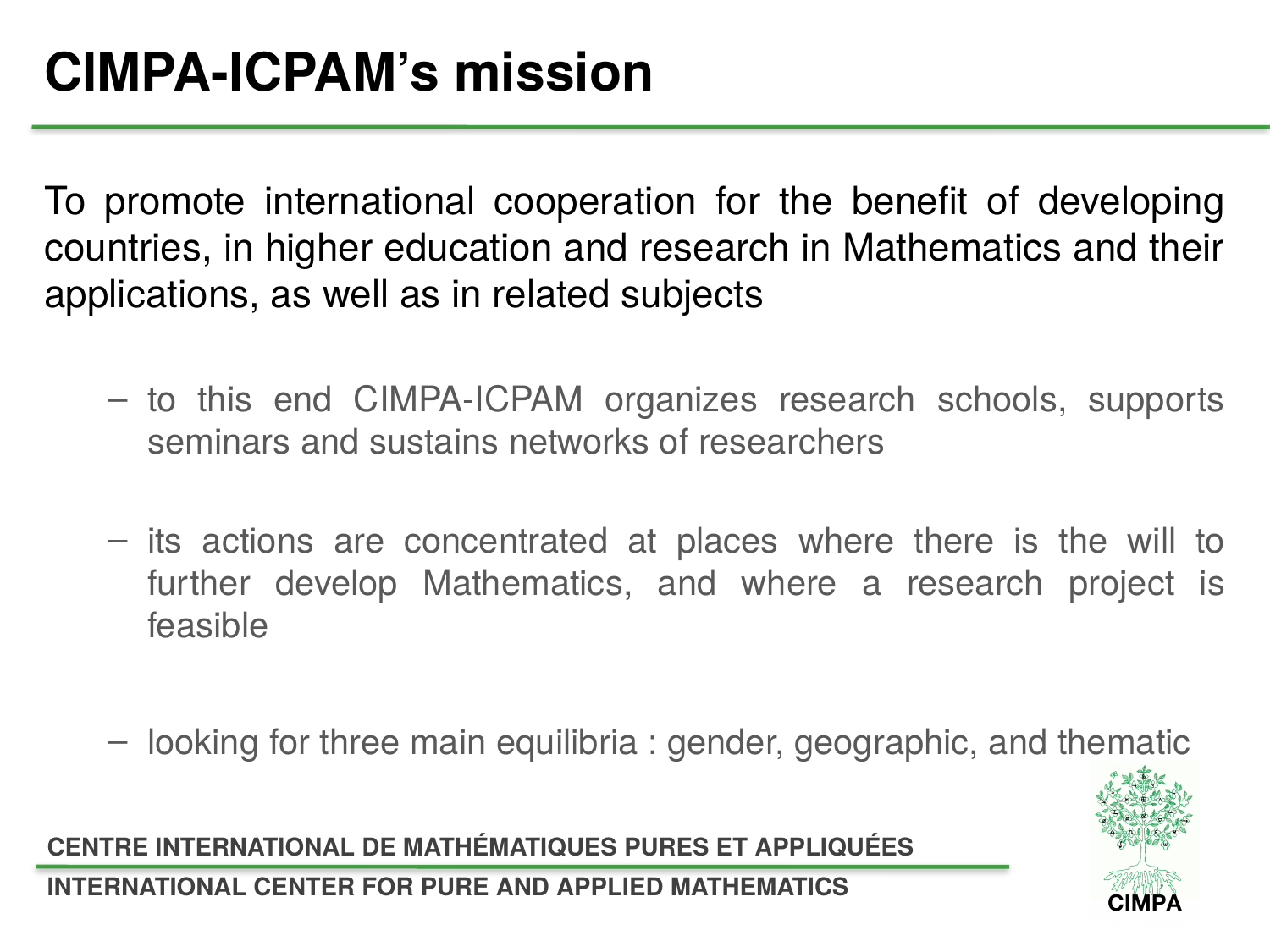

# CIMPA-ICPAM’s mission
To promote international cooperation for the benefit of developing countries, in higher education and research in Mathematics and their applications, as well as in related subjects

to this end CIMPA-ICPAM organizes research schools, supports seminars and sustains networks of researchers

its actions are concentrated at places where there is the will to further develop Mathematics, and where a research project is feasible

looking for three main equilibria : gender, geographic, and thematic